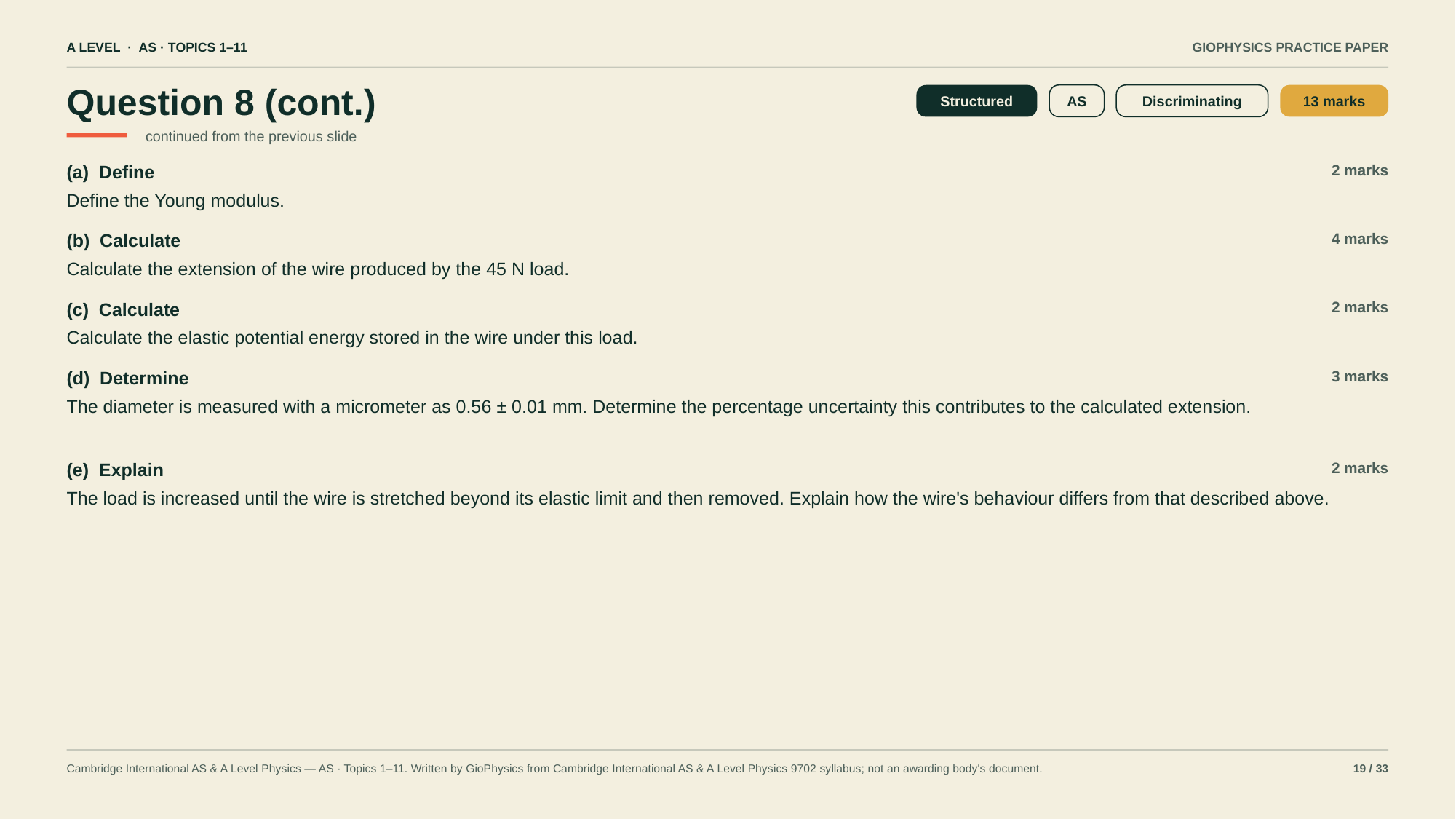

A LEVEL  ·  AS · TOPICS 1–11
GIOPHYSICS PRACTICE PAPER

Question 8 (cont.)

Structured

AS

Discriminating

13 marks
continued from the previous slide

(a)  Define
2 marks
Define the Young modulus.
(b)  Calculate
4 marks
Calculate the extension of the wire produced by the 45 N load.
(c)  Calculate
2 marks
Calculate the elastic potential energy stored in the wire under this load.
(d)  Determine
3 marks
The diameter is measured with a micrometer as 0.56 ± 0.01 mm. Determine the percentage uncertainty this contributes to the calculated extension.
(e)  Explain
2 marks
The load is increased until the wire is stretched beyond its elastic limit and then removed. Explain how the wire's behaviour differs from that described above.

Cambridge International AS & A Level Physics — AS · Topics 1–11. Written by GioPhysics from Cambridge International AS & A Level Physics 9702 syllabus; not an awarding body's document.
19 / 33